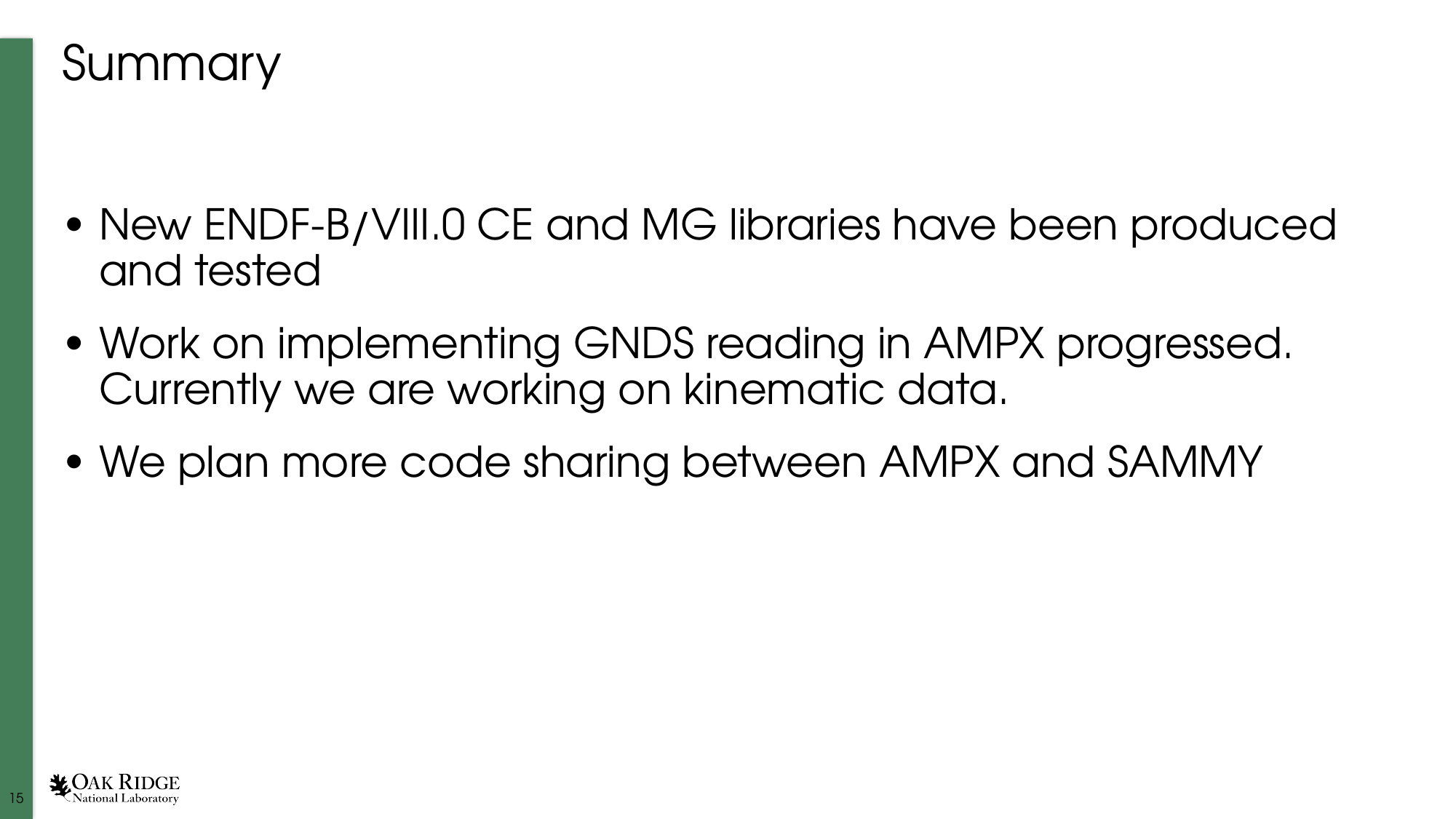

# Summary
New ENDF-B/VIII.0 CE and MG libraries have been produced and tested
Work on implementing GNDS reading in AMPX progressed. Currently we are working on kinematic data.
We plan more code sharing between AMPX and SAMMY